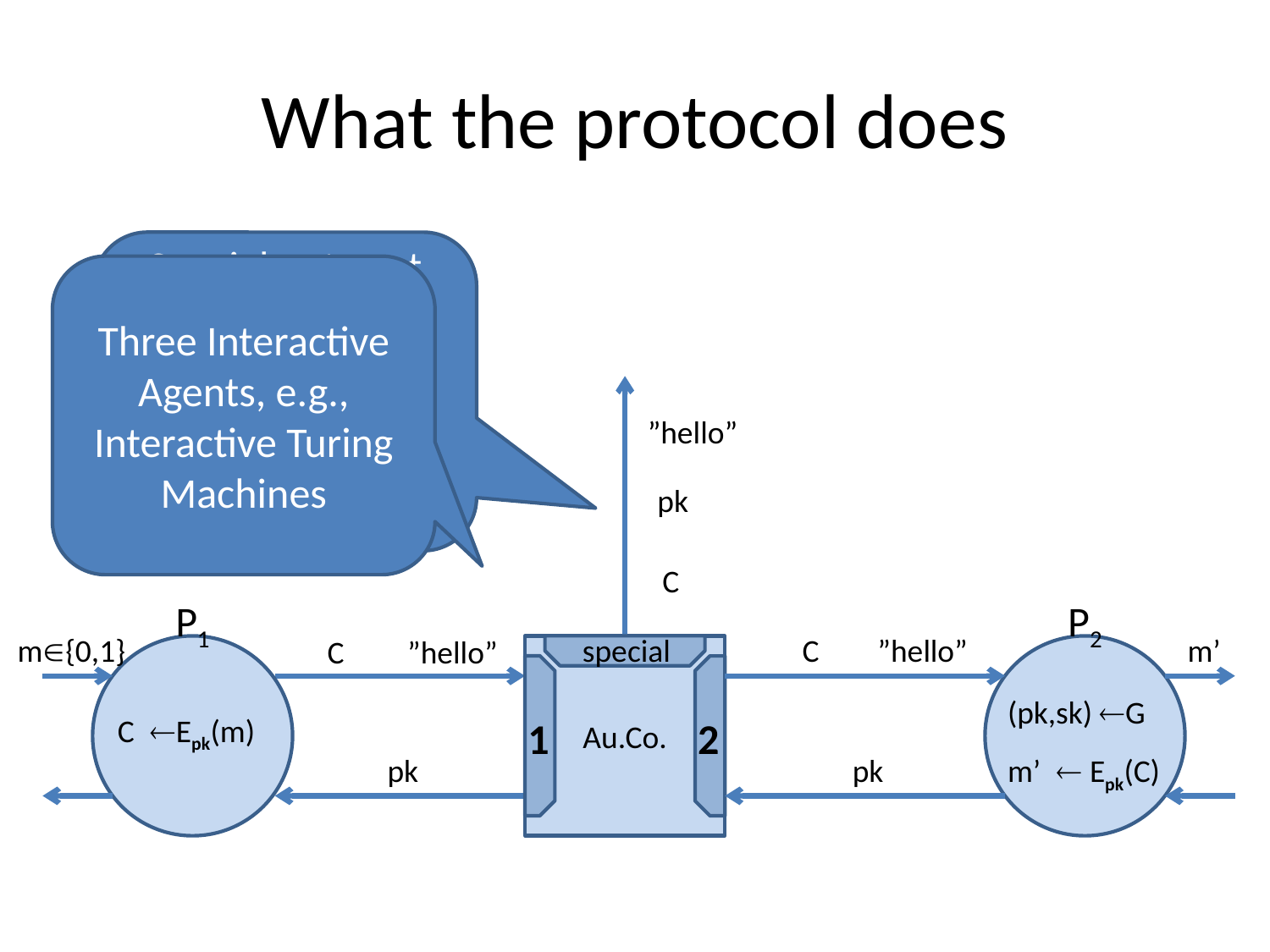

# What the protocol does
Special out-port which
models values leaked by the communication resource
Three Interactive Agents, e.g., Interactive Turing Machines
”hello”
pk
C
m∈{0,1}
special
C
”hello”
m’
C
”hello”
P1

Au.Co.

P2

(pk,sk) ←G
C ←Epk(m)
1
2

pk
pk
m’ ← Epk(C)